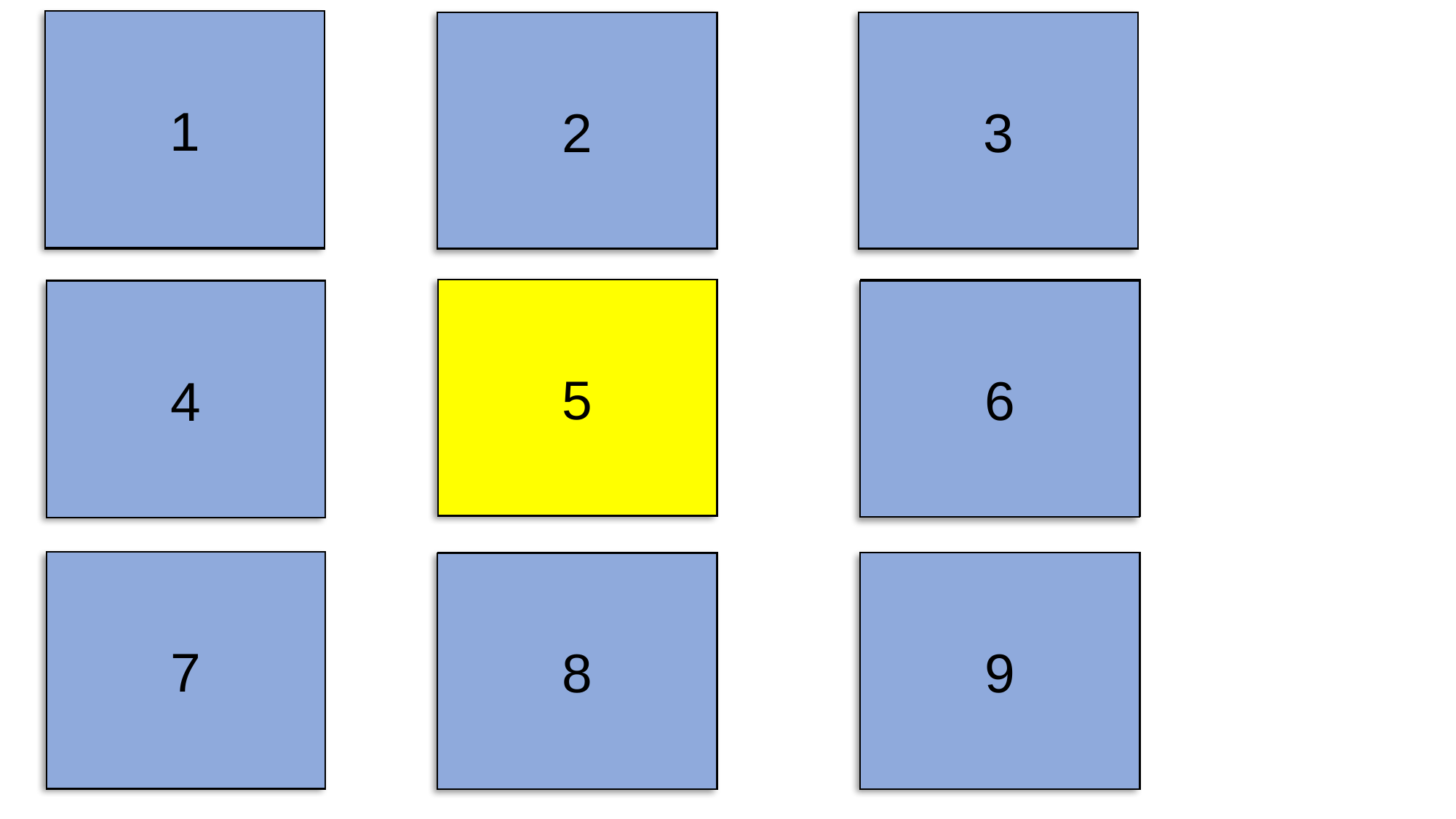

1
2
3
Emoticônes
Citation
Hygiene
de vie
5
Communication non verbale
Langage
Vêtements
6
4
7
Sphères environnementales
9
Regard sur soi
Posture
8